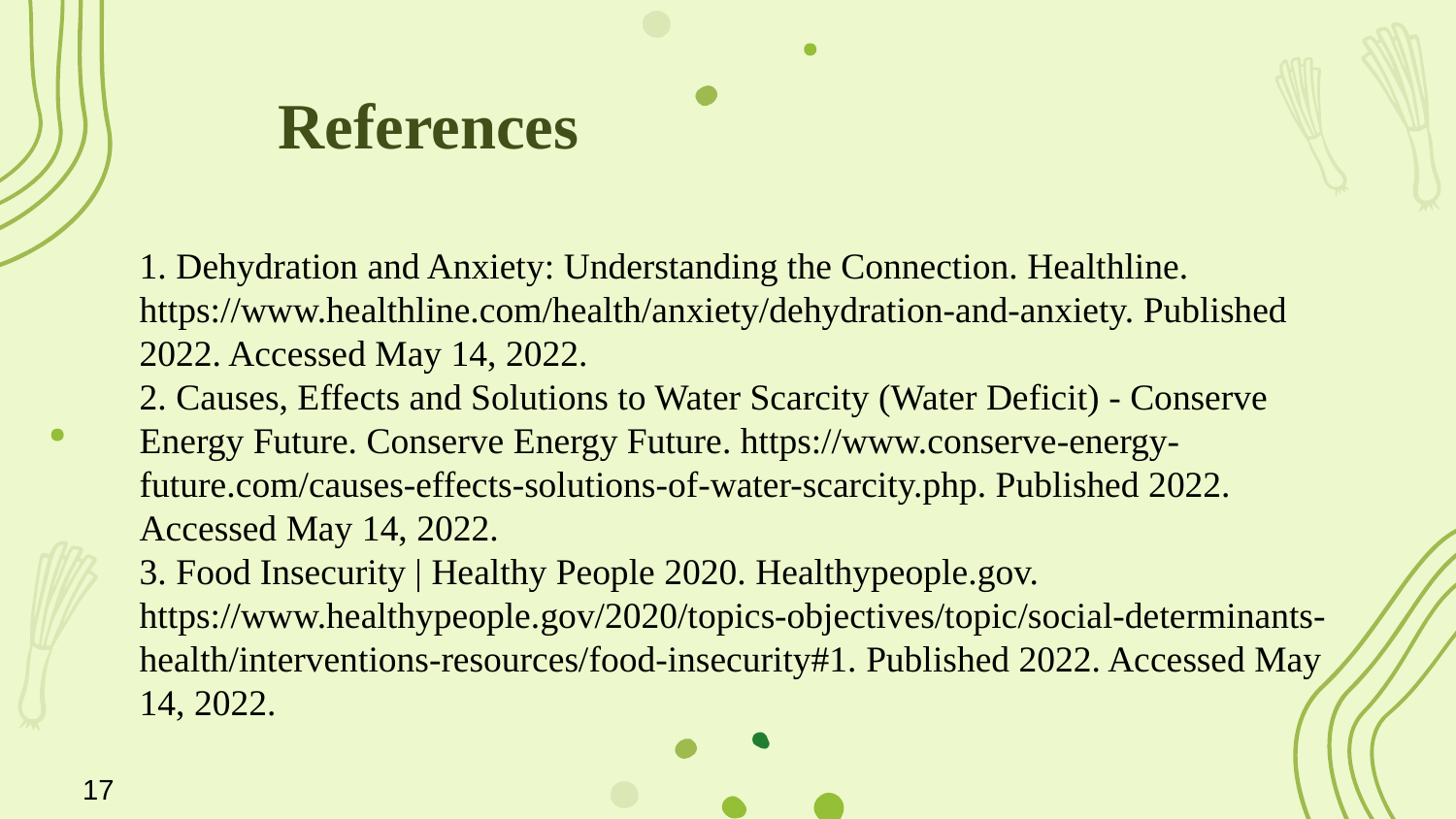

References
# 1. Dehydration and Anxiety: Understanding the Connection. Healthline. https://www.healthline.com/health/anxiety/dehydration-and-anxiety. Published 2022. Accessed May 14, 2022. 2. Causes, Effects and Solutions to Water Scarcity (Water Deficit) - Conserve Energy Future. Conserve Energy Future. https://www.conserve-energy-future.com/causes-effects-solutions-of-water-scarcity.php. Published 2022. Accessed May 14, 2022. 3. Food Insecurity | Healthy People 2020. Healthypeople.gov. https://www.healthypeople.gov/2020/topics-objectives/topic/social-determinants-health/interventions-resources/food-insecurity#1. Published 2022. Accessed May 14, 2022.
17